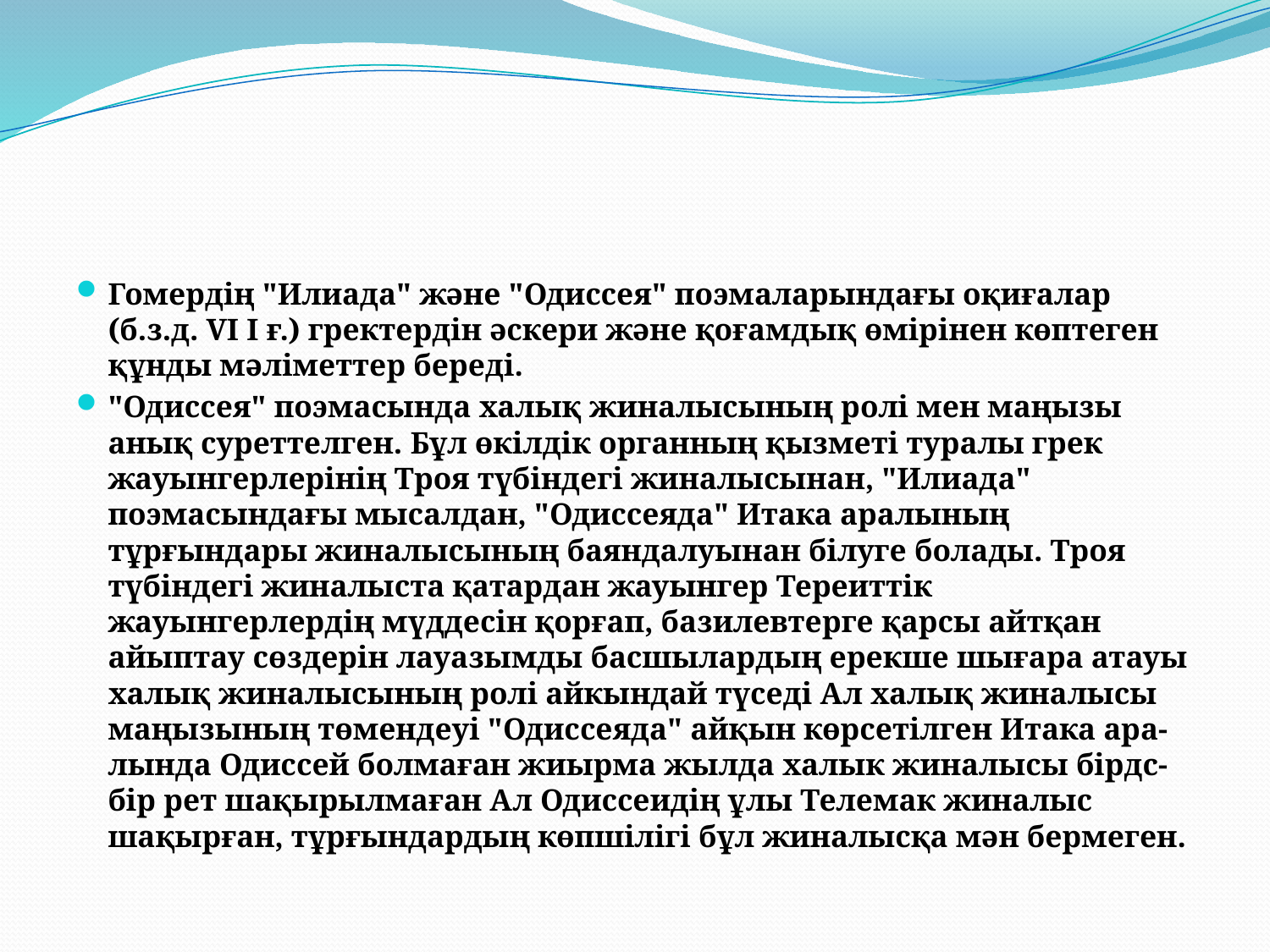

Гомердің "Илиада" және "Одиссея" поэмаларындағы оқиғалар (б.з.д. VI I ғ.) гректердін әскери және қоғамдық өмірінен көптеген құнды мәліметтер береді.
"Одиссея" поэмасында халық жиналысының ролі мен маңызы анық суреттелген. Бұл өкілдік органның қызметі туралы грек жауынгерлерінің Троя түбіндегі жиналысынан, "Илиада" поэмасындағы мысалдан, "Одиссеяда" Итака аралының тұрғындары жиналысының баяндалуынан білуге болады. Троя түбіндегі жиналыста қатардан жауынгер Тереиттік жауынгерлердің мүддесін қорғап, базилевтерге қарсы айтқан айыптау сөздерін лауазымды басшылардың ерекше шығара атауы халық жиналысының ролі айкындай түседі Ал халық жиналысы маңызының төмендеуі "Одиссеяда" айқын көрсетілген Итака ара-лында Одиссей болмаған жиырма жылда халык жиналысы бірдс-бір рет шақырылмаған Ал Одиссеидің ұлы Телемак жиналыс шақырған, тұрғындардың көпшілігі бұл жиналысқа мән бермеген.